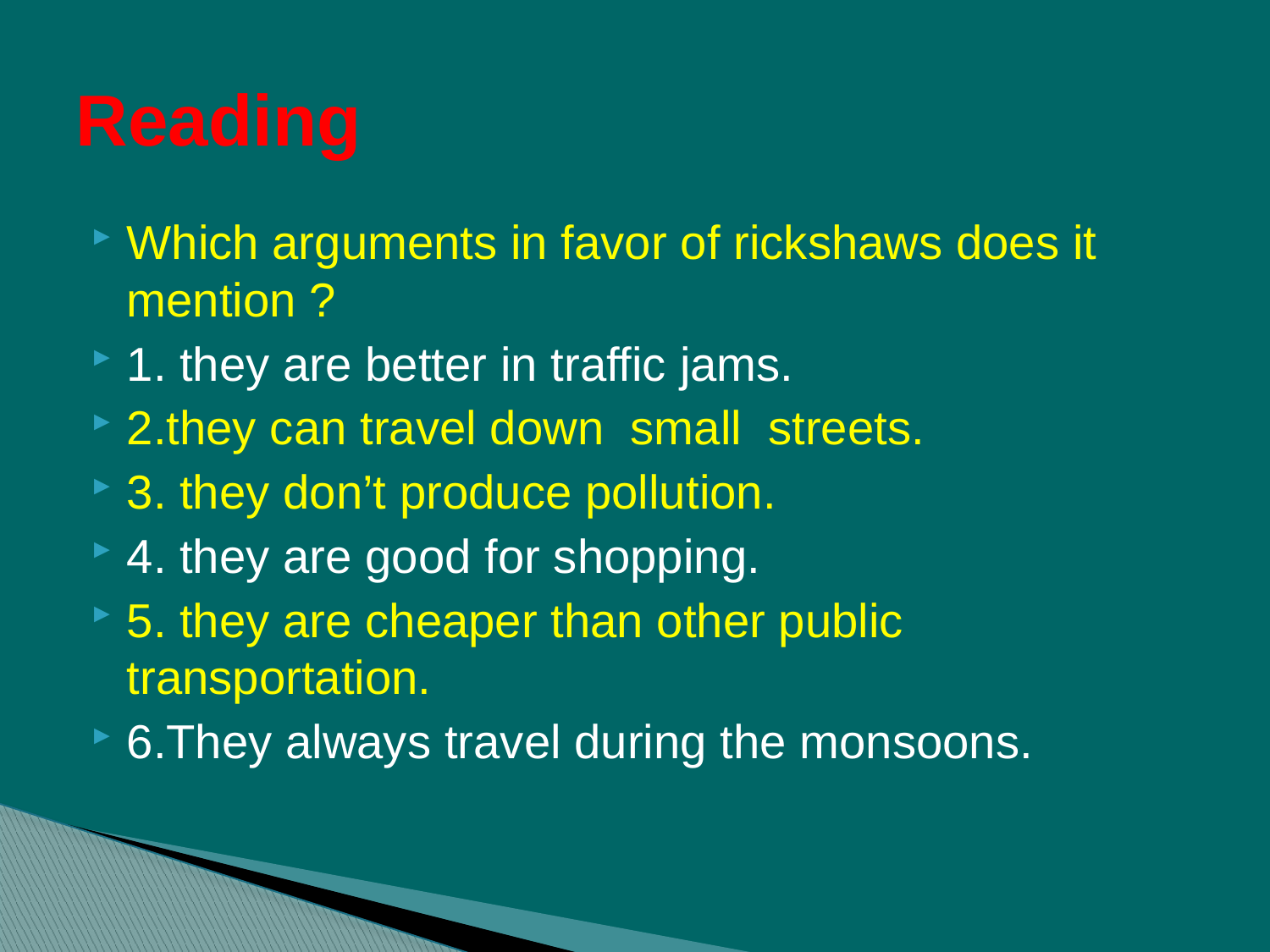

# Reading
Which arguments in favor of rickshaws does it mention ?
1. they are better in traffic jams.
2.they can travel down  small  streets.
3. they don’t produce pollution.
4. they are good for shopping.
5. they are cheaper than other public transportation.
6.They always travel during the monsoons.